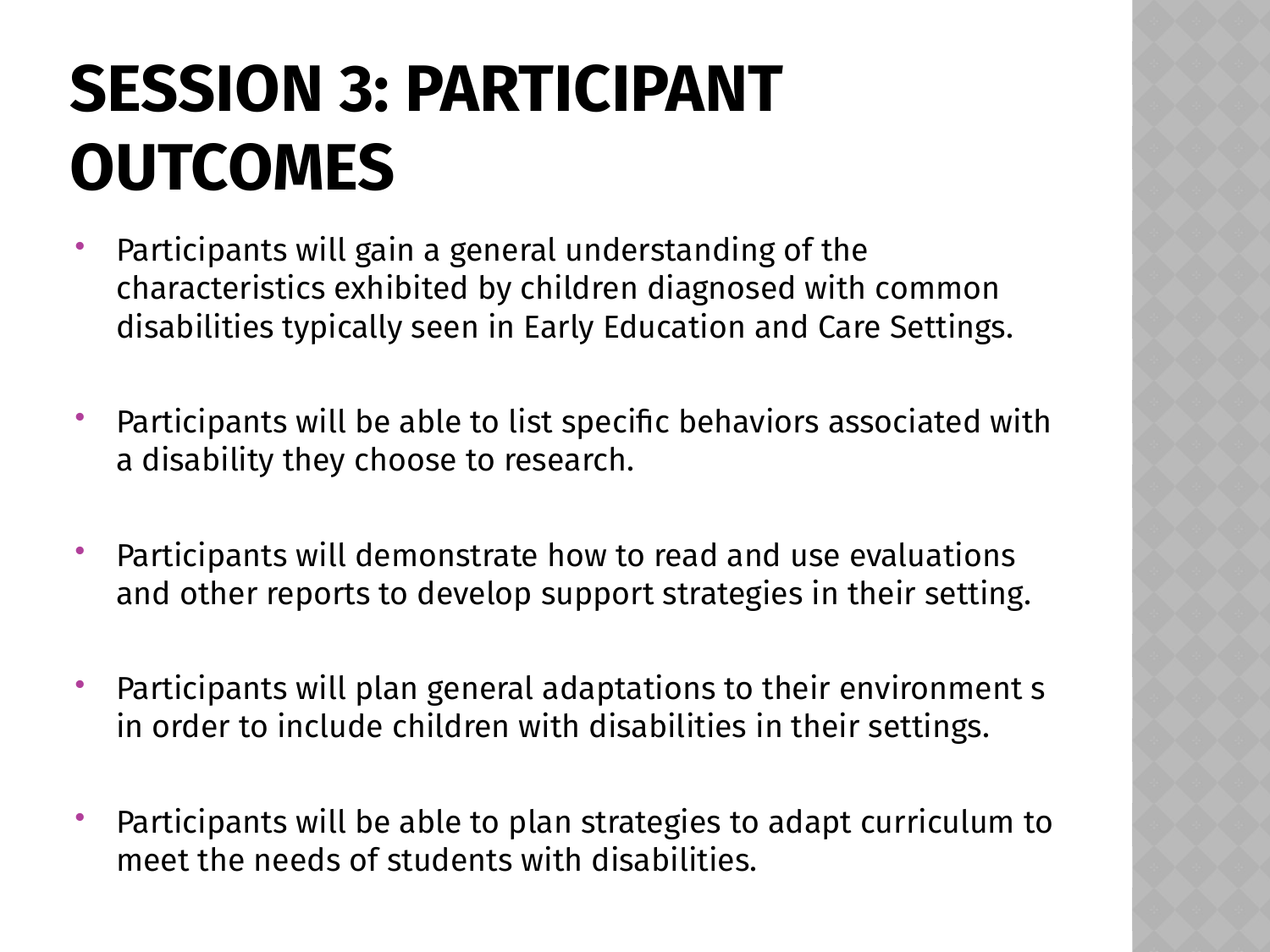

# Session 3: Participant Outcomes
Participants will gain a general understanding of the characteristics exhibited by children diagnosed with common disabilities typically seen in Early Education and Care Settings.

Participants will be able to list specific behaviors associated with a disability they choose to research.

Participants will demonstrate how to read and use evaluations and other reports to develop support strategies in their setting.

Participants will plan general adaptations to their environment s in order to include children with disabilities in their settings.

Participants will be able to plan strategies to adapt curriculum to meet the needs of students with disabilities.